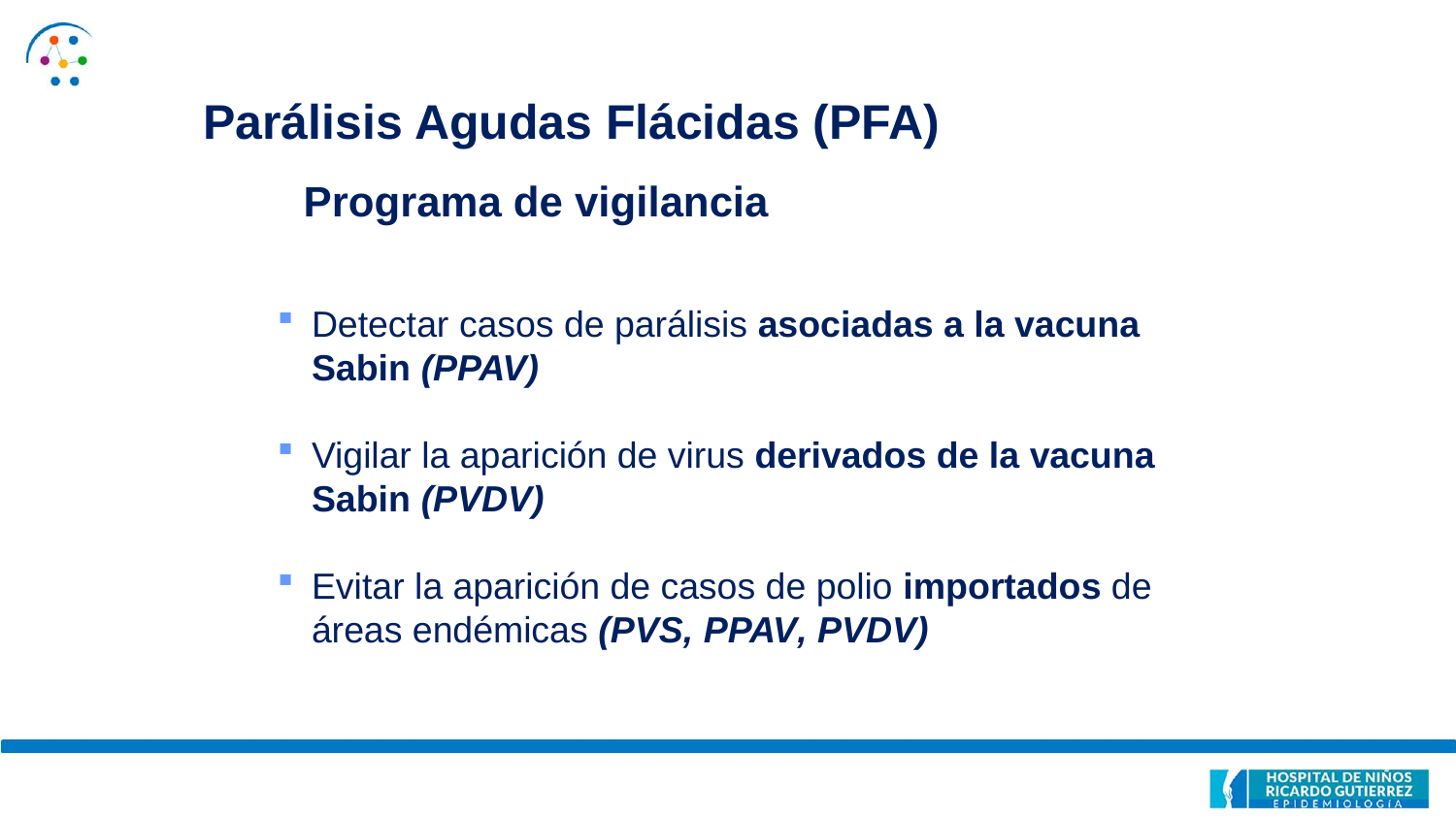

Parálisis Agudas Flácidas (PFA)
Programa de vigilancia
Detectar casos de parálisis asociadas a la vacuna Sabin (PPAV)

Vigilar la aparición de virus derivados de la vacuna Sabin (PVDV)

Evitar la aparición de casos de polio importados de áreas endémicas (PVS, PPAV, PVDV)